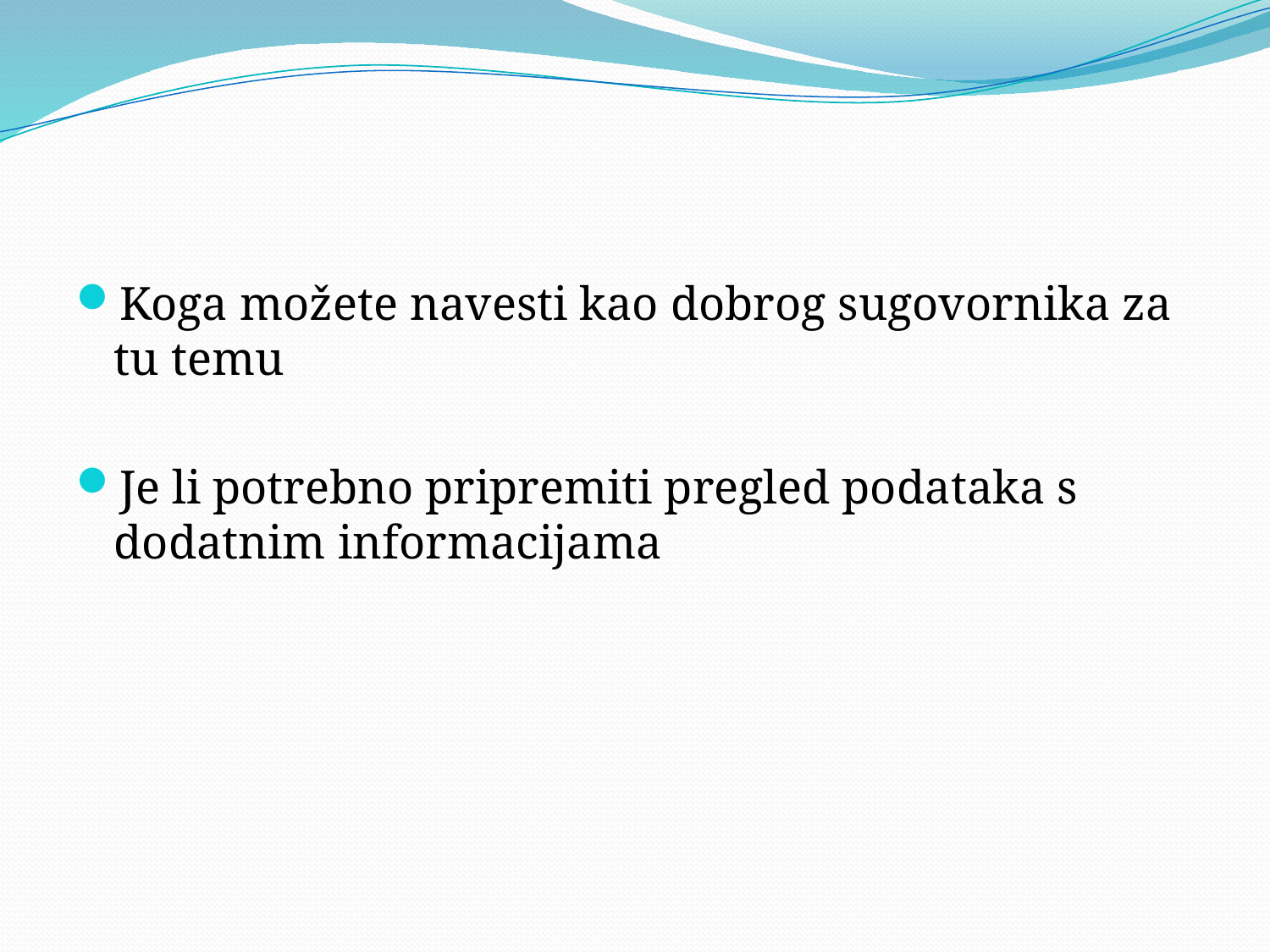

#
Koga možete navesti kao dobrog sugovornika za tu temu

Je li potrebno pripremiti pregled podataka s dodatnim informacijama